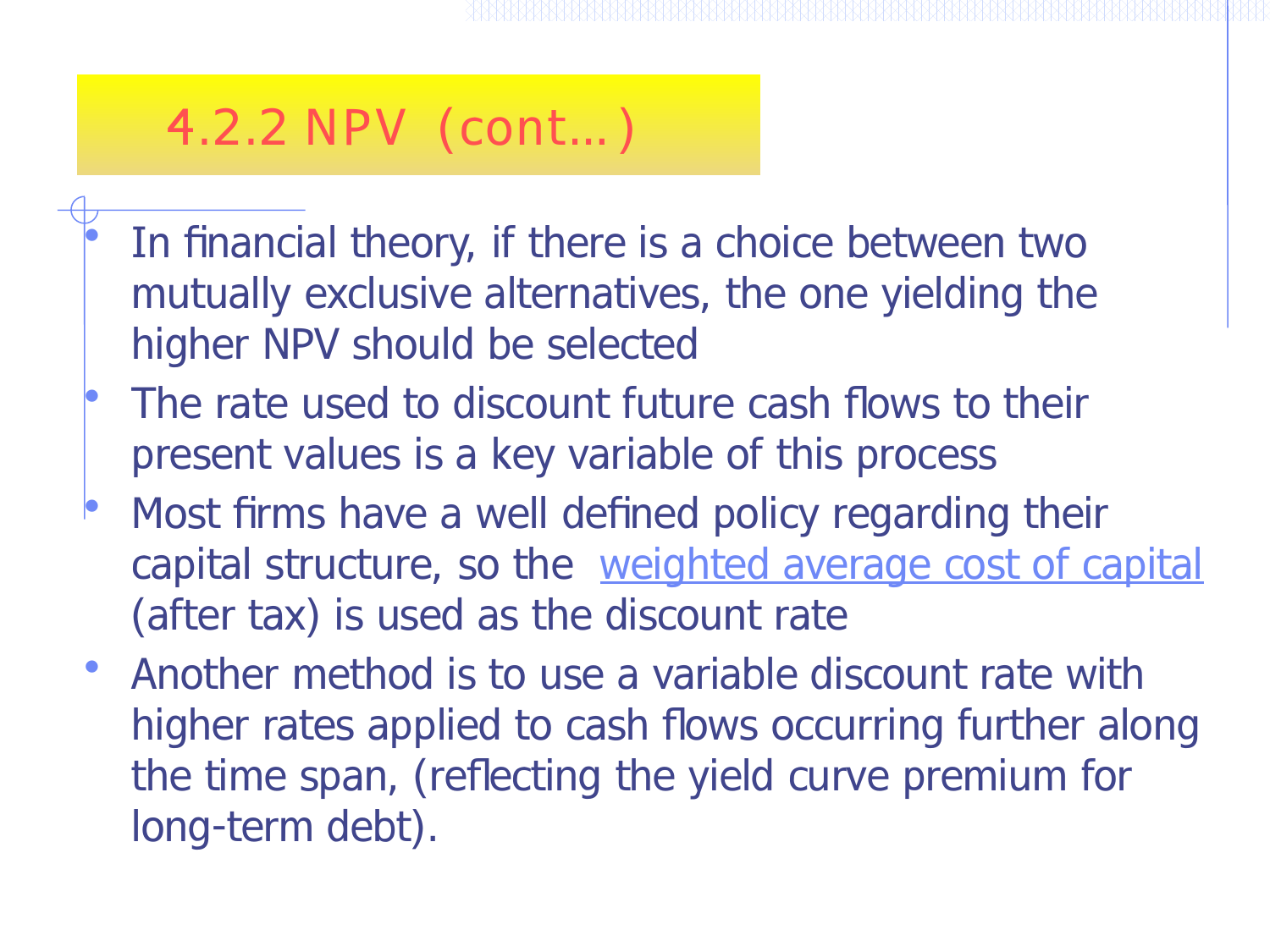

4.2.2 NPV  (cont…)
In financial theory, if there is a choice between two mutually exclusive alternatives, the one yielding the higher NPV should be selected
The rate used to discount future cash flows to their present values is a key variable of this process
Most firms have a well defined policy regarding their capital structure, so the  weighted average cost of capital (after tax) is used as the discount rate
Another method is to use a variable discount rate with higher rates applied to cash flows occurring further along the time span, (reflecting the yield curve premium for long-term debt).